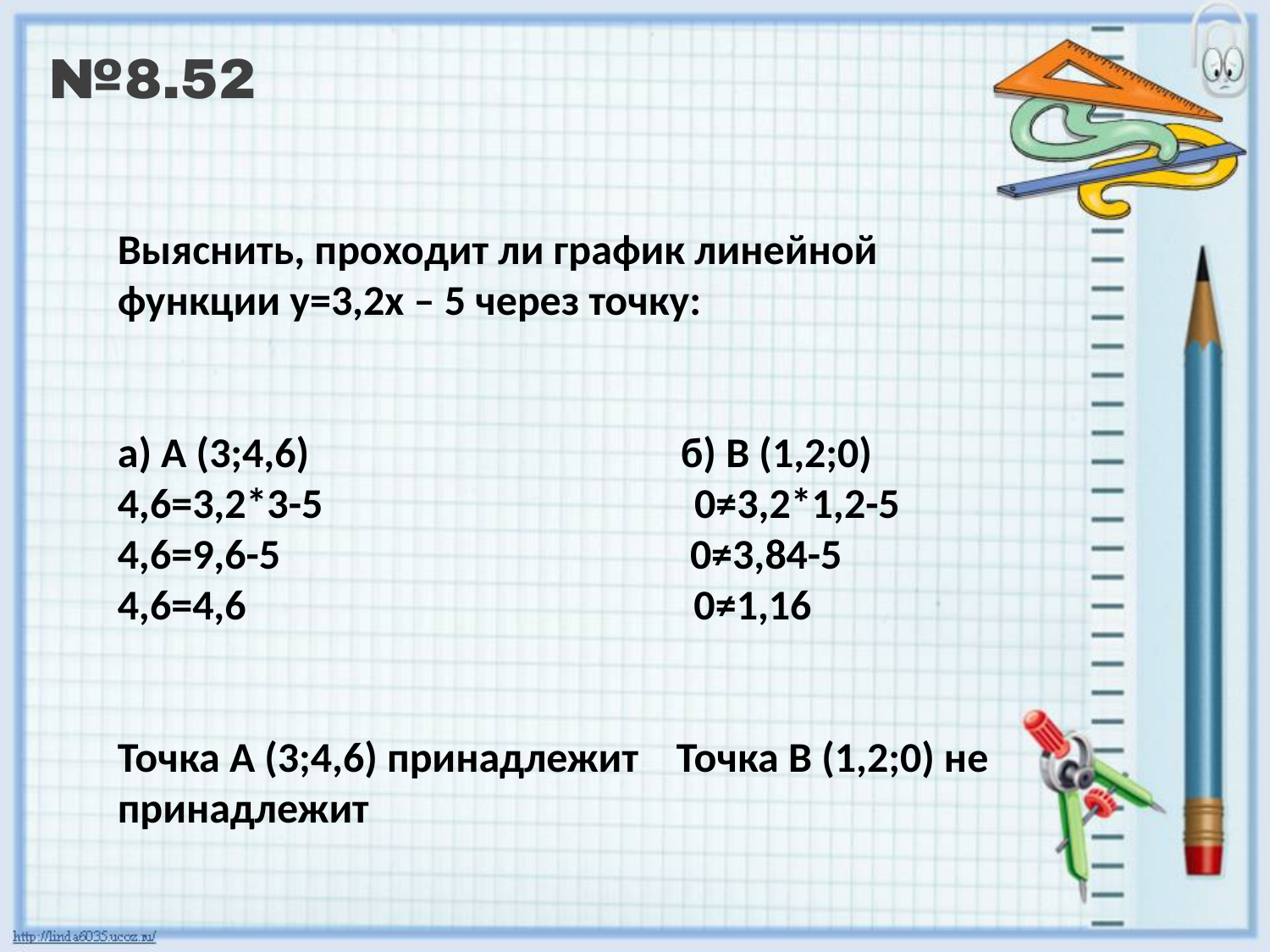

№8.52
Выяснить, проходит ли график линейной функции у=3,2х – 5 через точку:

а) А (3;4,6)                                       б) В (1,2;0)
4,6=3,2*3-5                                       0≠3,2*1,2-5
4,6=9,6-5                                           0≠3,84-5
4,6=4,6                                               0≠1,16

Точка А (3;4,6) принадлежит    Точка В (1,2;0) не принадлежит